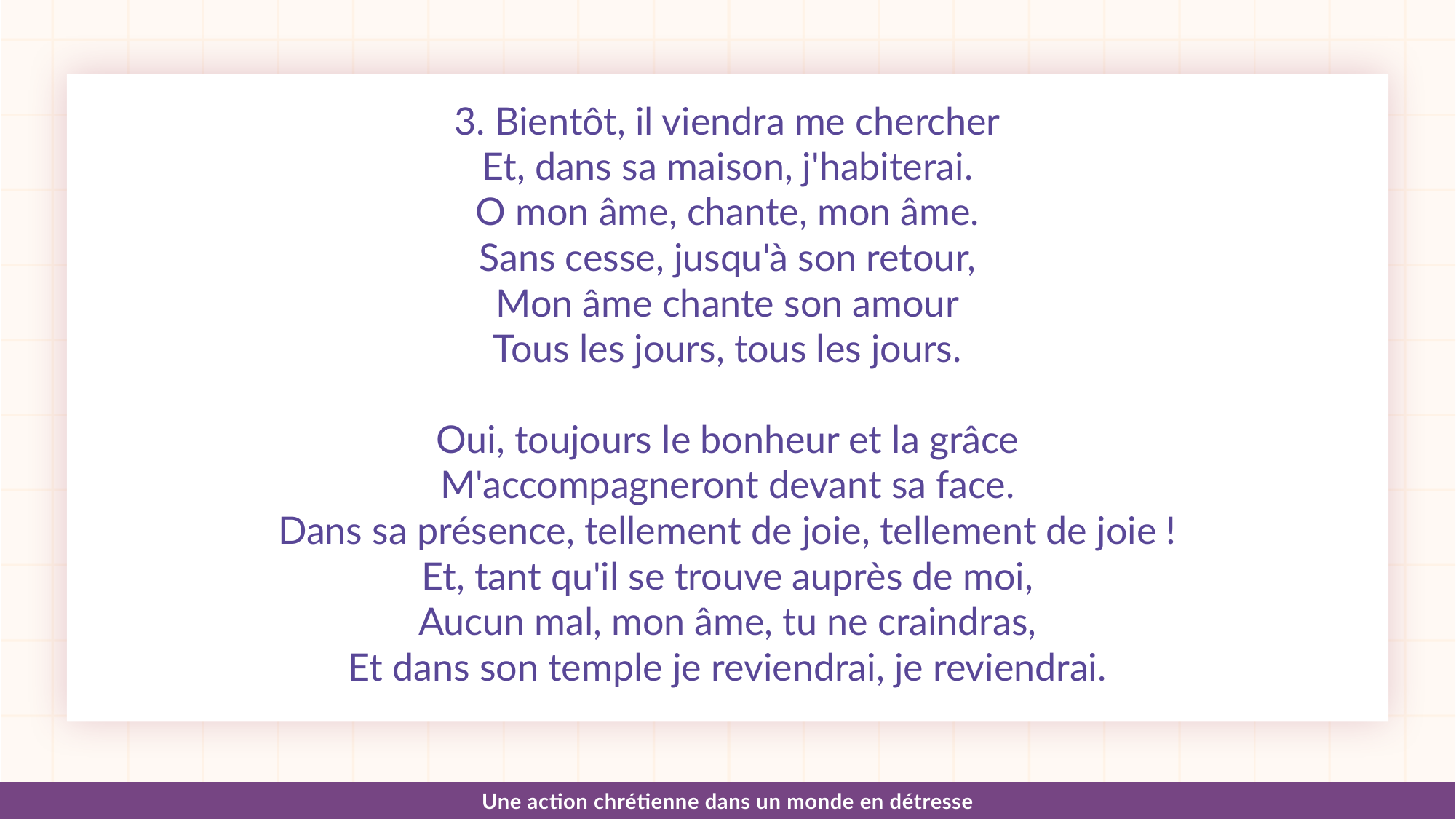

3. Bientôt, il viendra me chercher
Et, dans sa maison, j'habiterai.
O mon âme, chante, mon âme.
Sans cesse, jusqu'à son retour,
Mon âme chante son amour
Tous les jours, tous les jours.

Oui, toujours le bonheur et la grâce
M'accompagneront devant sa face.
Dans sa présence, tellement de joie, tellement de joie !
Et, tant qu'il se trouve auprès de moi,
Aucun mal, mon âme, tu ne craindras,
Et dans son temple je reviendrai, je reviendrai.